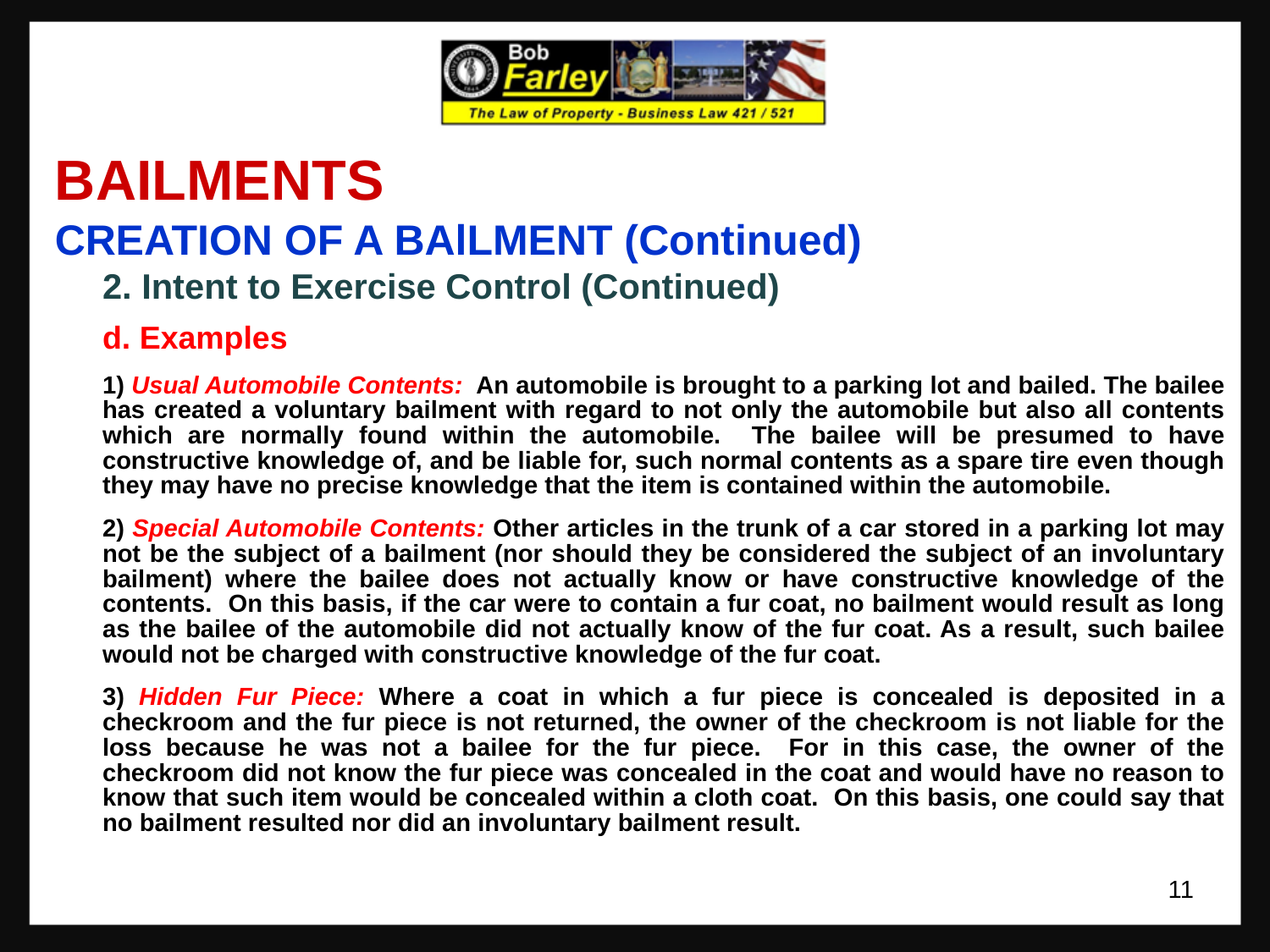

BAILMENTS
CREATION OF A BAlLMENT (Continued)
	2. Intent to Exercise Control (Continued)

	d. Examples

	1) Usual Automobile Contents:  An automobile is brought to a parking lot and bailed. The bailee has created a voluntary bailment with regard to not only the automobile but also all contents which are normally found within the automobile.  The bailee will be presumed to have constructive knowledge of, and be liable for, such normal contents as a spare tire even though they may have no precise knowledge that the item is contained within the automobile.

	2) Special Automobile Contents: Other articles in the trunk of a car stored in a parking lot may not be the subject of a bailment (nor should they be considered the subject of an involuntary bailment) where the bailee does not actually know or have constructive knowledge of the contents.  On this basis, if the car were to contain a fur coat, no bailment would result as long as the bailee of the automobile did not actually know of the fur coat. As a result, such bailee would not be charged with constructive knowledge of the fur coat.

	3) Hidden Fur Piece: Where a coat in which a fur piece is concealed is deposited in a checkroom and the fur piece is not returned, the owner of the checkroom is not liable for the loss because he was not a bailee for the fur piece.  For in this case, the owner of the checkroom did not know the fur piece was concealed in the coat and would have no reason to know that such item would be concealed within a cloth coat.  On this basis, one could say that no bailment resulted nor did an involuntary bailment result.

11